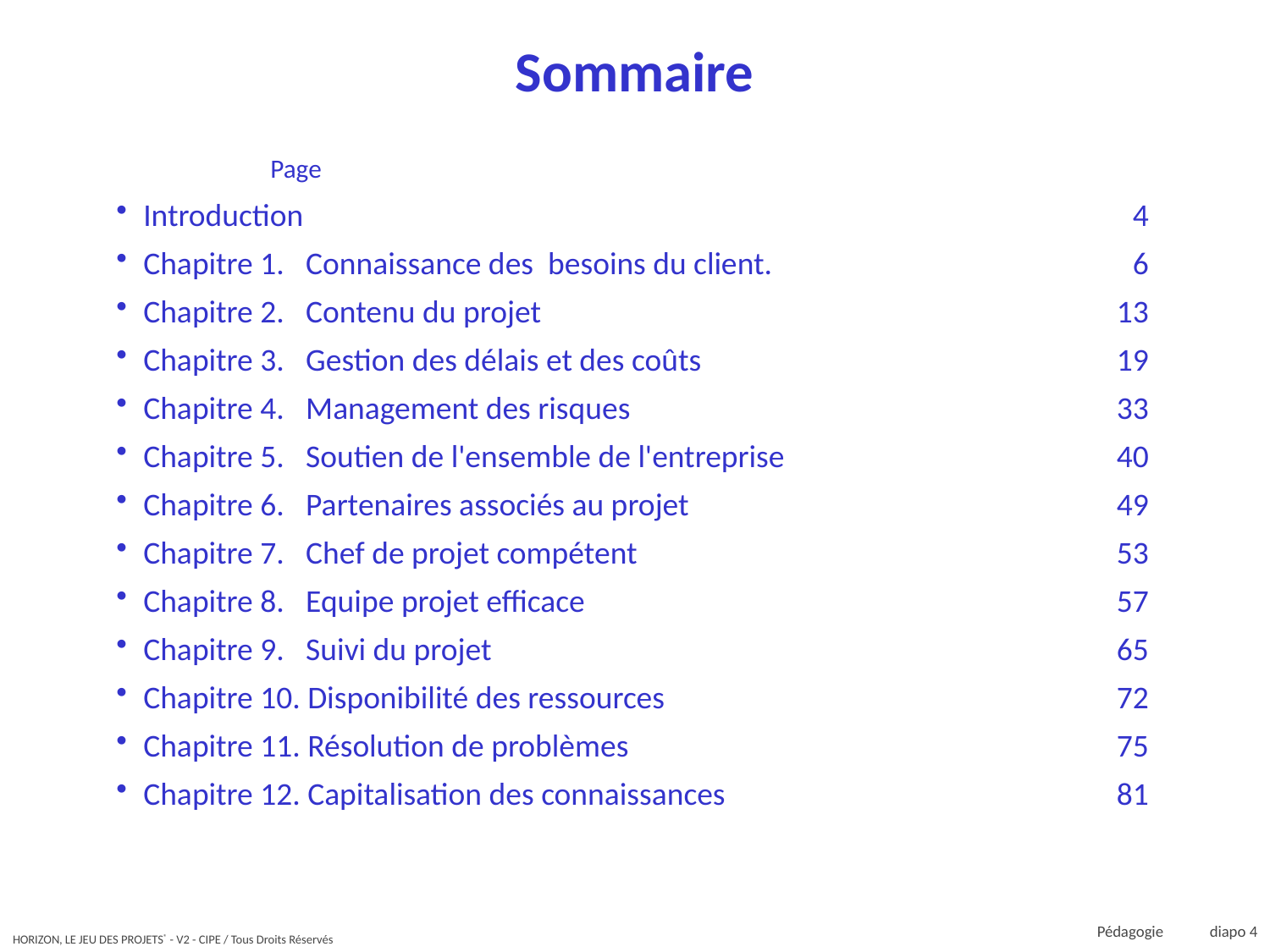

# Sommaire
		Page
Introduction	4
Chapitre 1.   Connaissance des  besoins du client. 	6
Chapitre 2.   Contenu du projet	13
Chapitre 3.   Gestion des délais et des coûts	19
Chapitre 4.   Management des risques	33
Chapitre 5.   Soutien de l'ensemble de l'entreprise	40
Chapitre 6.   Partenaires associés au projet	49
Chapitre 7.   Chef de projet compétent	53
Chapitre 8.   Equipe projet efficace	57
Chapitre 9.   Suivi du projet	65
Chapitre 10. Disponibilité des ressources	72
Chapitre 11. Résolution de problèmes	75
Chapitre 12. Capitalisation des connaissances	81